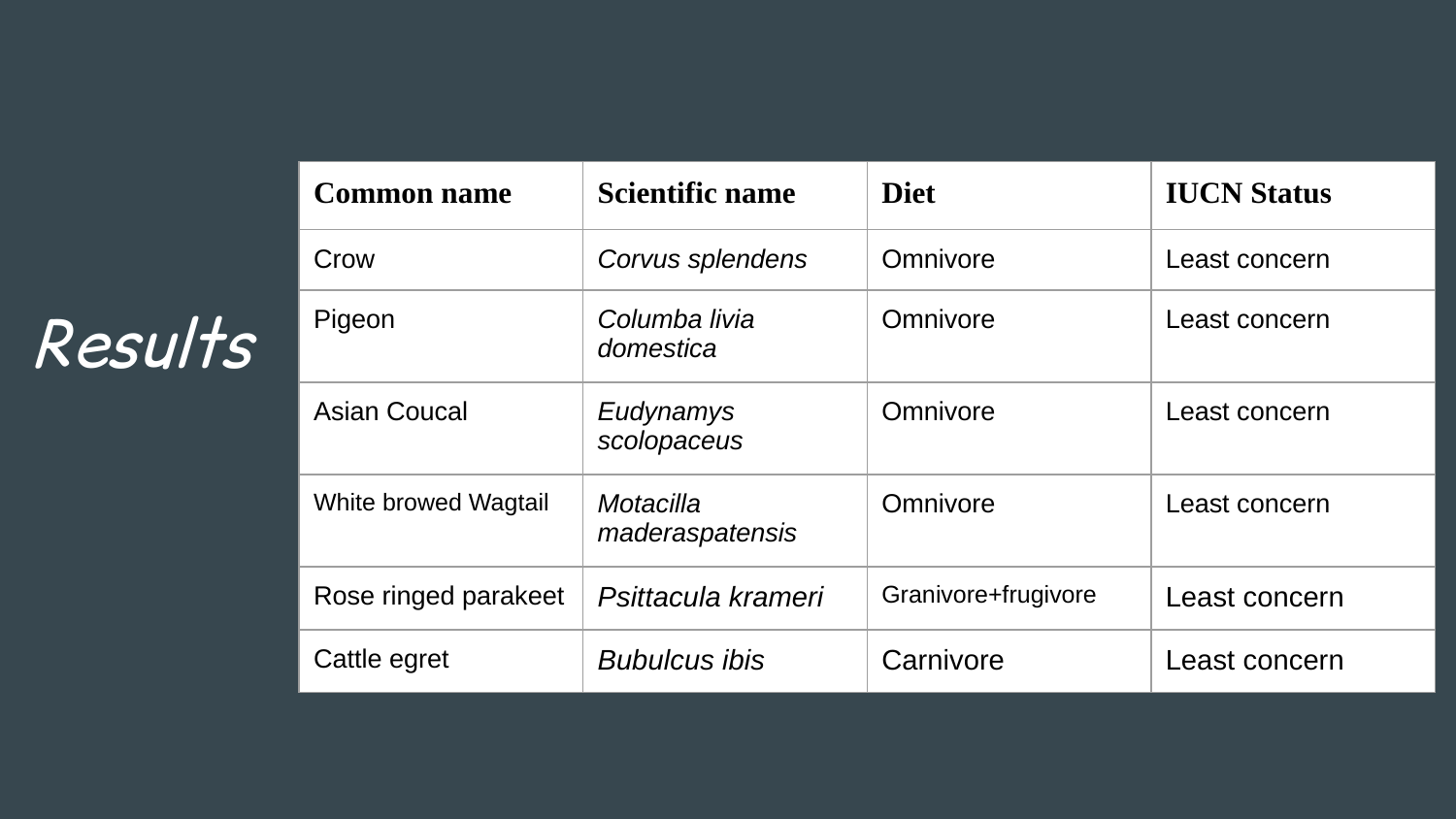

| Common name | Scientific name | Diet | IUCN Status |
| --- | --- | --- | --- |
| Crow | Corvus splendens | Omnivore | Least concern |
| Pigeon | Columba livia domestica | Omnivore | Least concern |
| Asian Coucal | Eudynamys scolopaceus | Omnivore | Least concern |
| White browed Wagtail | Motacilla maderaspatensis | Omnivore | Least concern |
| Rose ringed parakeet | Psittacula krameri | Granivore+frugivore | Least concern |
| Cattle egret | Bubulcus ibis | Carnivore | Least concern |
# Results